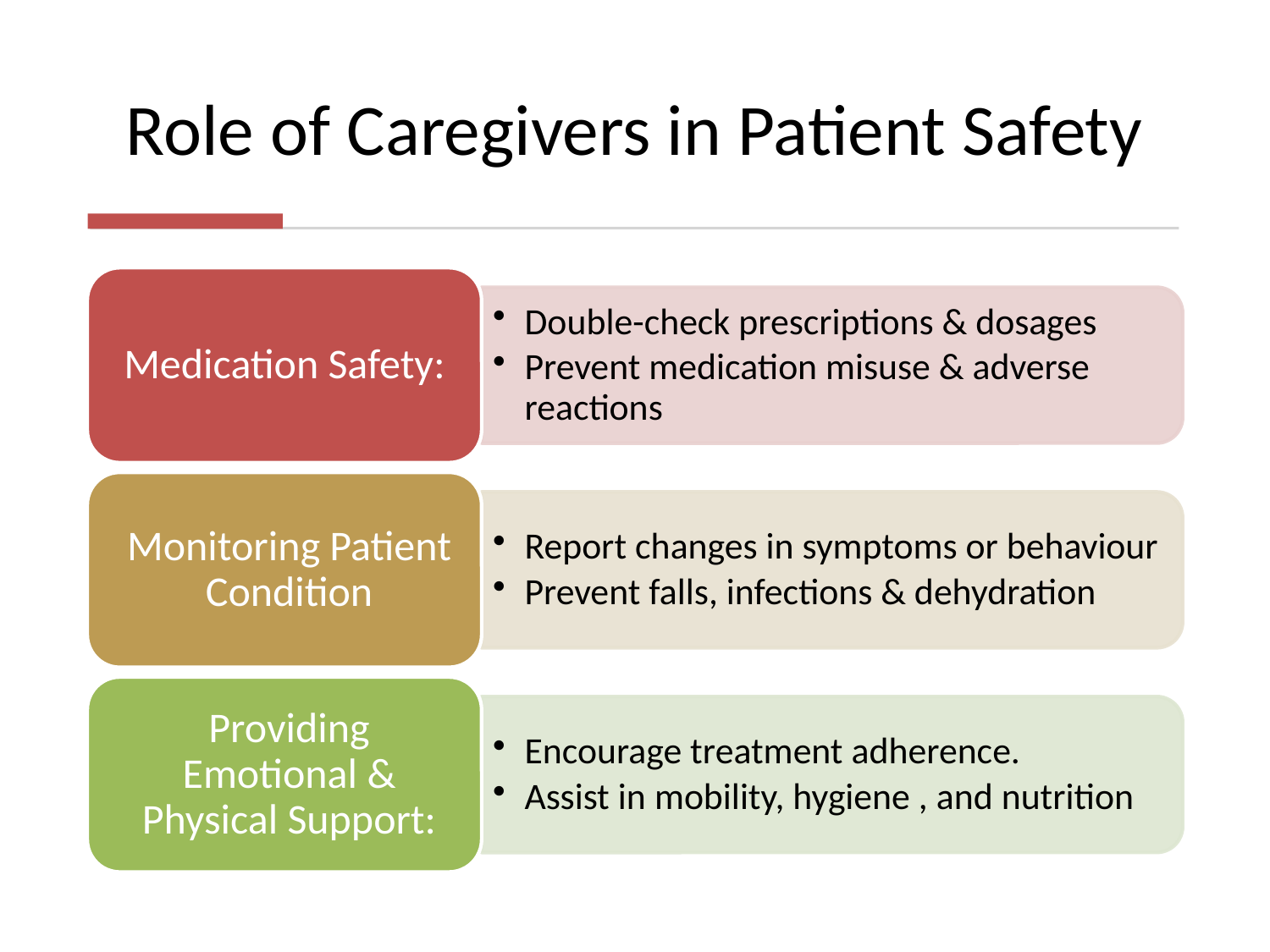

# Role of Caregivers in Patient Safety

Double-check prescriptions & dosages
Prevent medication misuse & adverse reactions
Medication Safety:
Report changes in symptoms or behaviour
Prevent falls, infections & dehydration
Monitoring Patient Condition
Encourage treatment adherence.
Assist in mobility, hygiene , and nutrition
Providing Emotional & Physical Support: